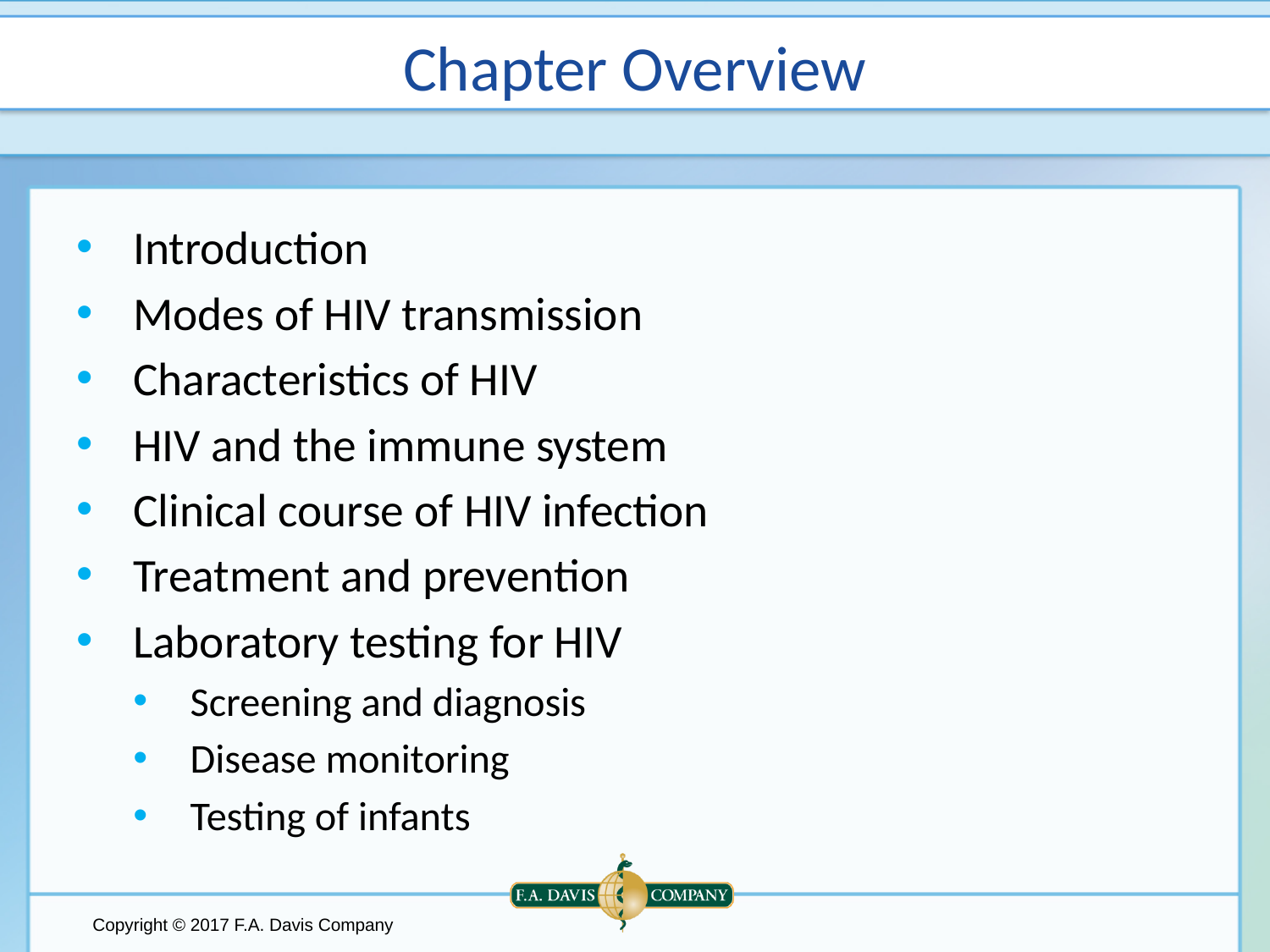

# Chapter Overview
Introduction
Modes of HIV transmission
Characteristics of HIV
HIV and the immune system
Clinical course of HIV infection
Treatment and prevention
Laboratory testing for HIV
Screening and diagnosis
Disease monitoring
Testing of infants